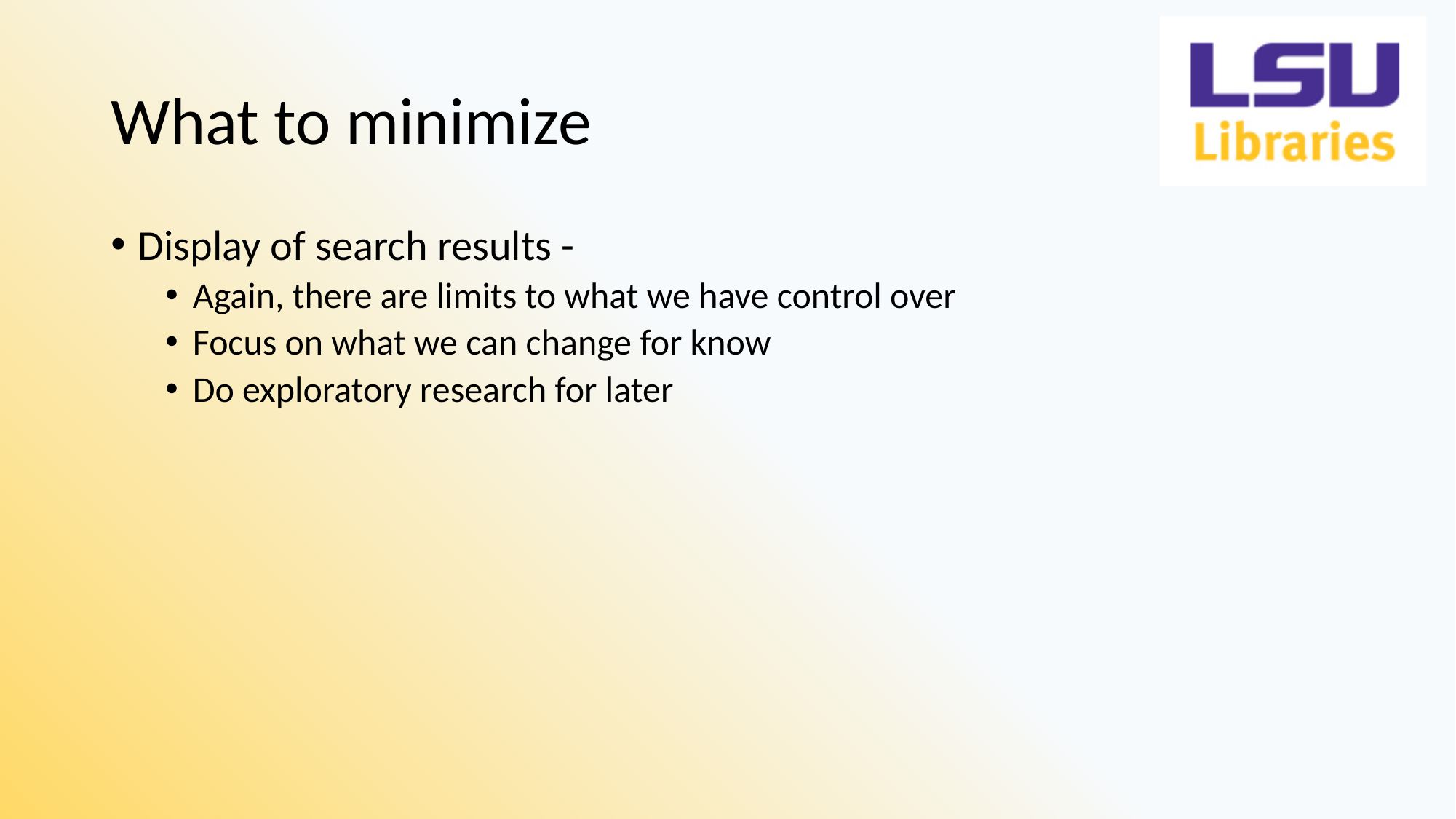

# What to minimize
Display of search results -
Again, there are limits to what we have control over
Focus on what we can change for know
Do exploratory research for later